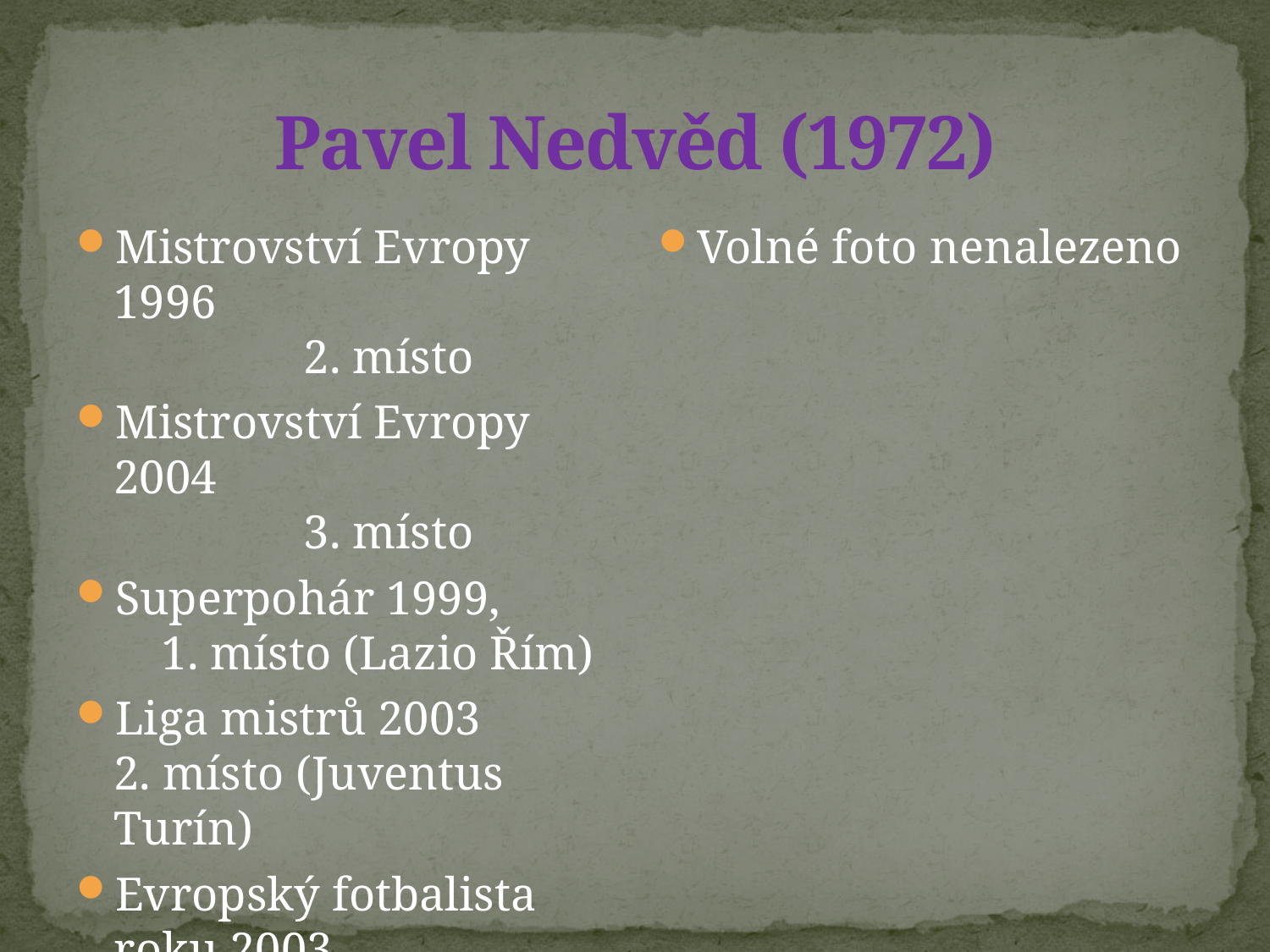

# Pavel Nedvěd (1972)
Mistrovství Evropy 1996
                2. místo
Mistrovství Evropy 2004
                3. místo
Superpohár 1999,
    1. místo (Lazio Řím)
Liga mistrů 2003
2. místo (Juventus Turín)
Evropský fotbalista roku 2003

Volné foto nenalezeno